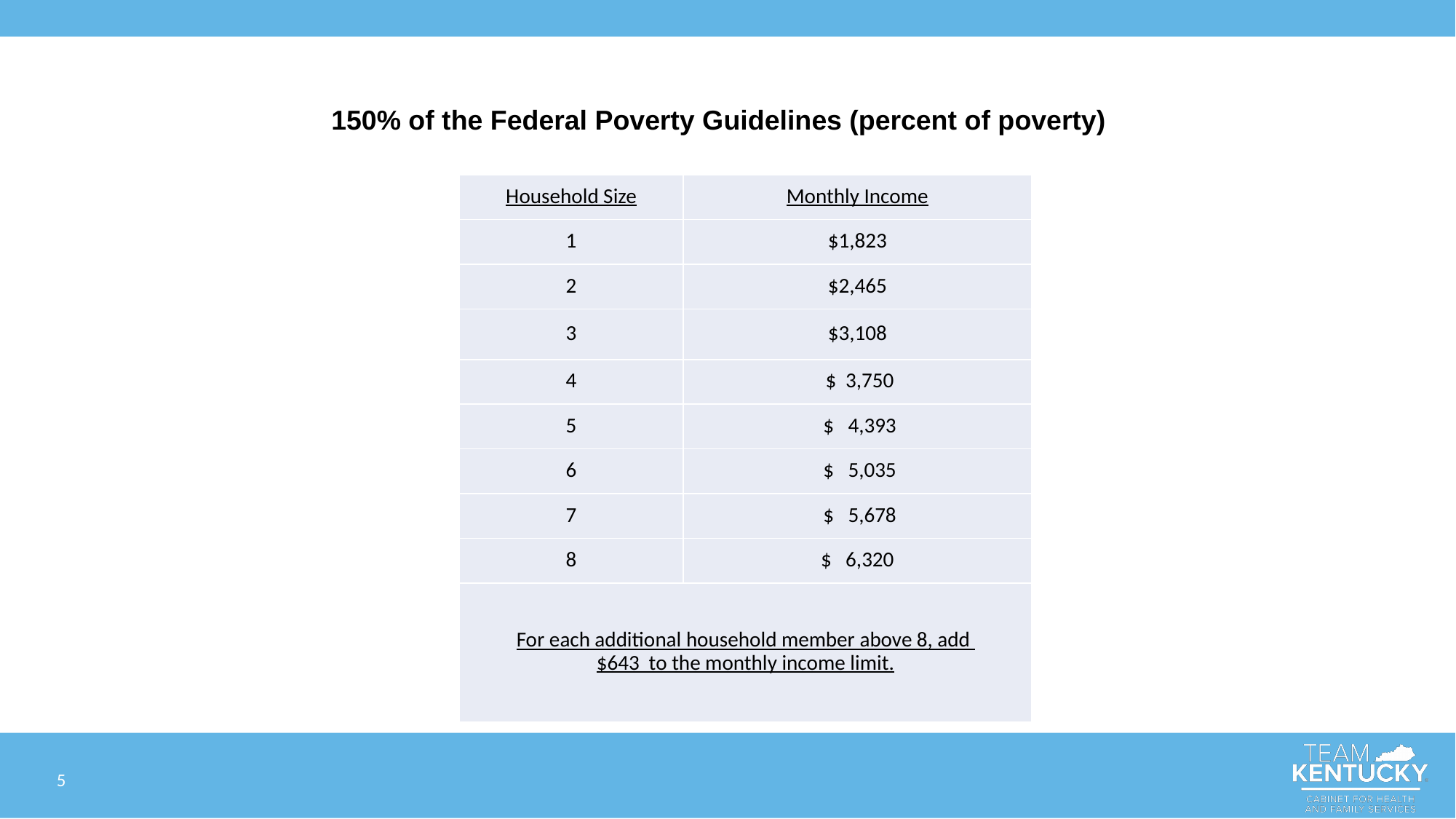

150% of the Federal Poverty Guidelines (percent of poverty)
| Household Size | Monthly Income |
| --- | --- |
| 1 | $1,823 |
| 2 | $2,465 |
| 3 | $3,108 |
| 4 | $ 3,750 |
| 5 | $ 4,393 |
| 6 | $ 5,035 |
| 7 | $ 5,678 |
| 8 | $ 6,320 |
| For each additional household member above 8, add $643 to the monthly income limit. |  |
5